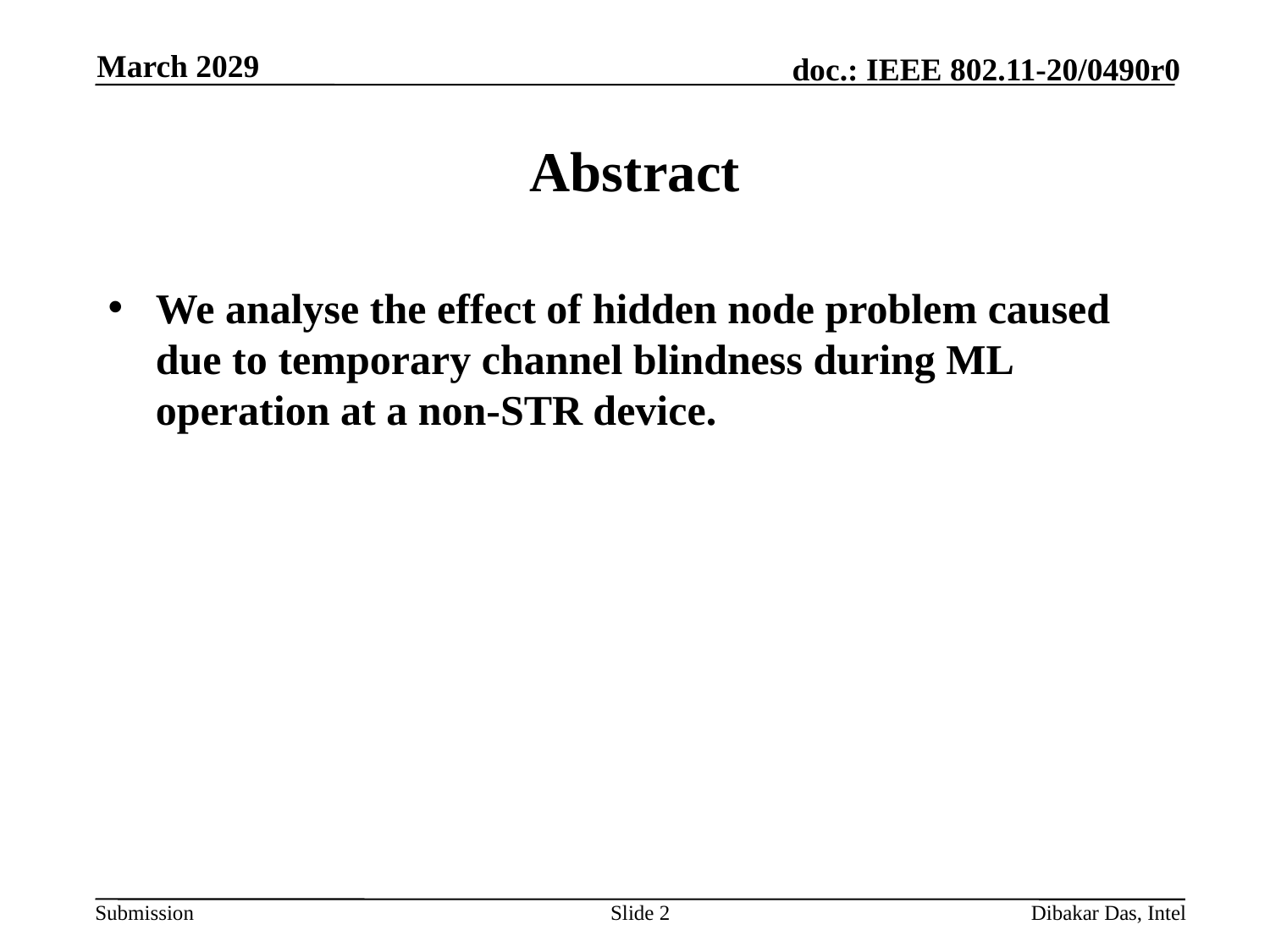

March 2029
# Abstract
We analyse the effect of hidden node problem caused due to temporary channel blindness during ML operation at a non-STR device.

Slide 2
Dibakar Das, Intel